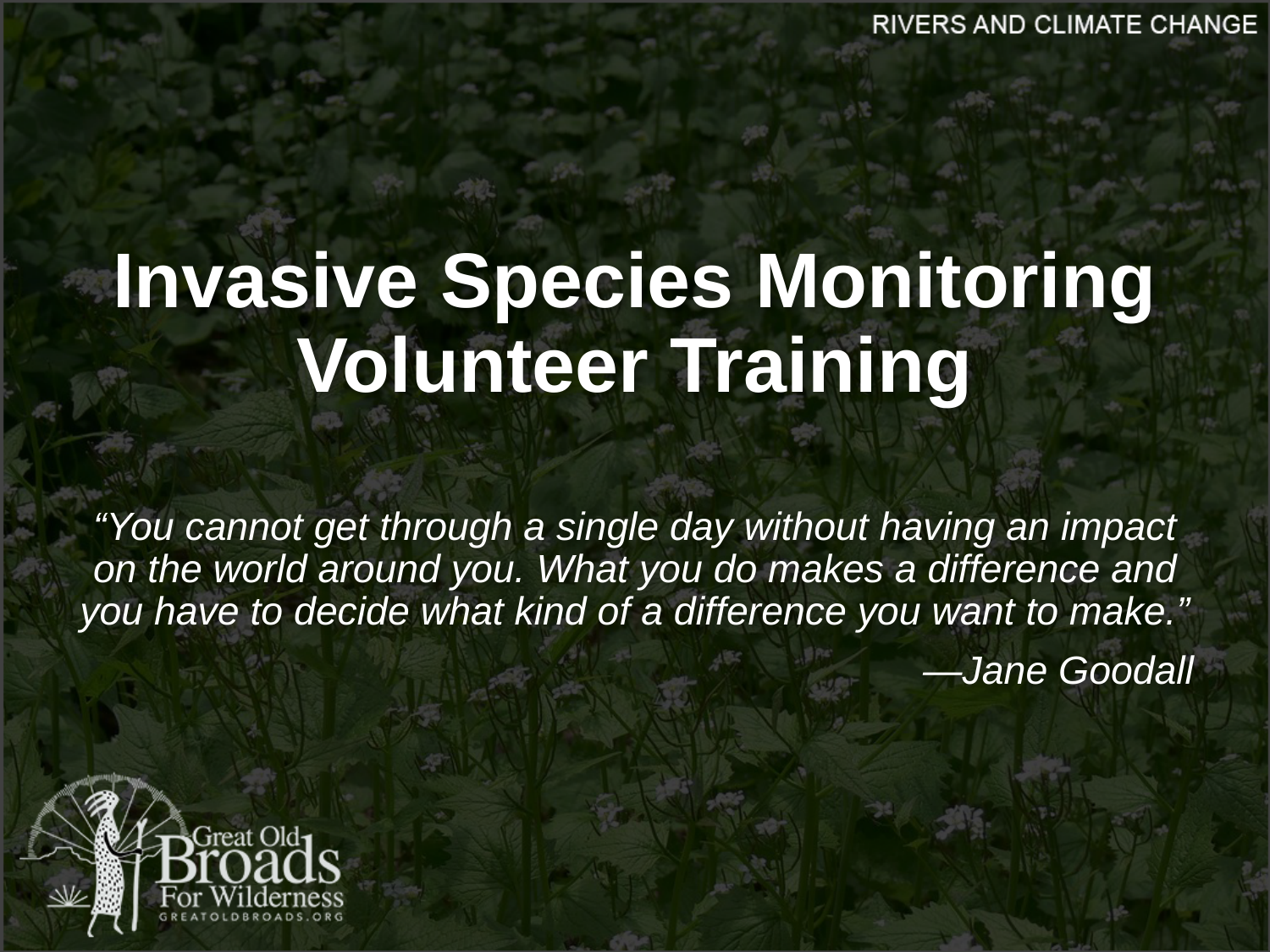

# Invasive Species Monitoring Volunteer Training
“You cannot get through a single day without having an impact on the world around you. What you do makes a difference and you have to decide what kind of a difference you want to make.”
—Jane Goodall